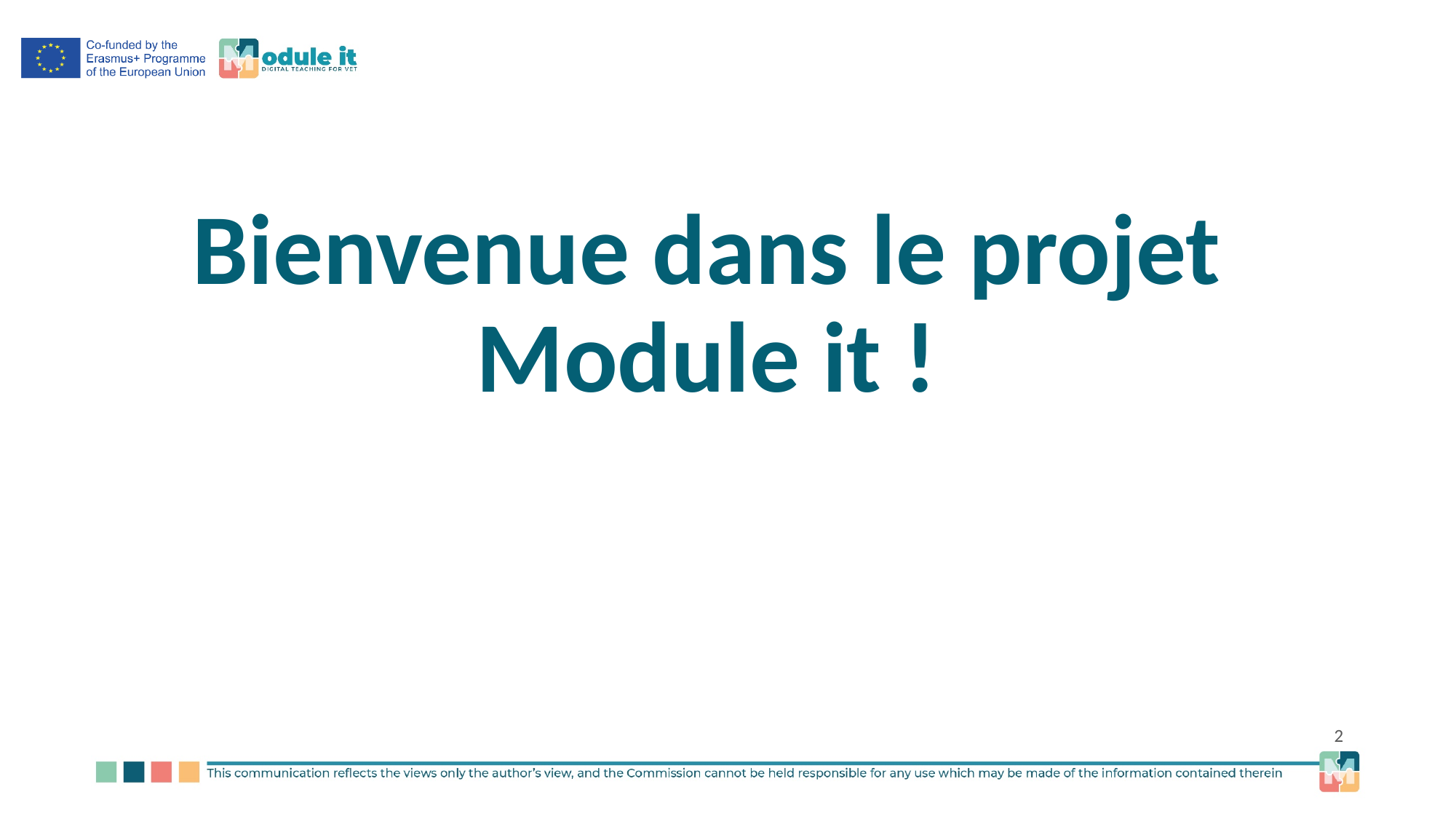

# Bienvenue dans le projet Module it !